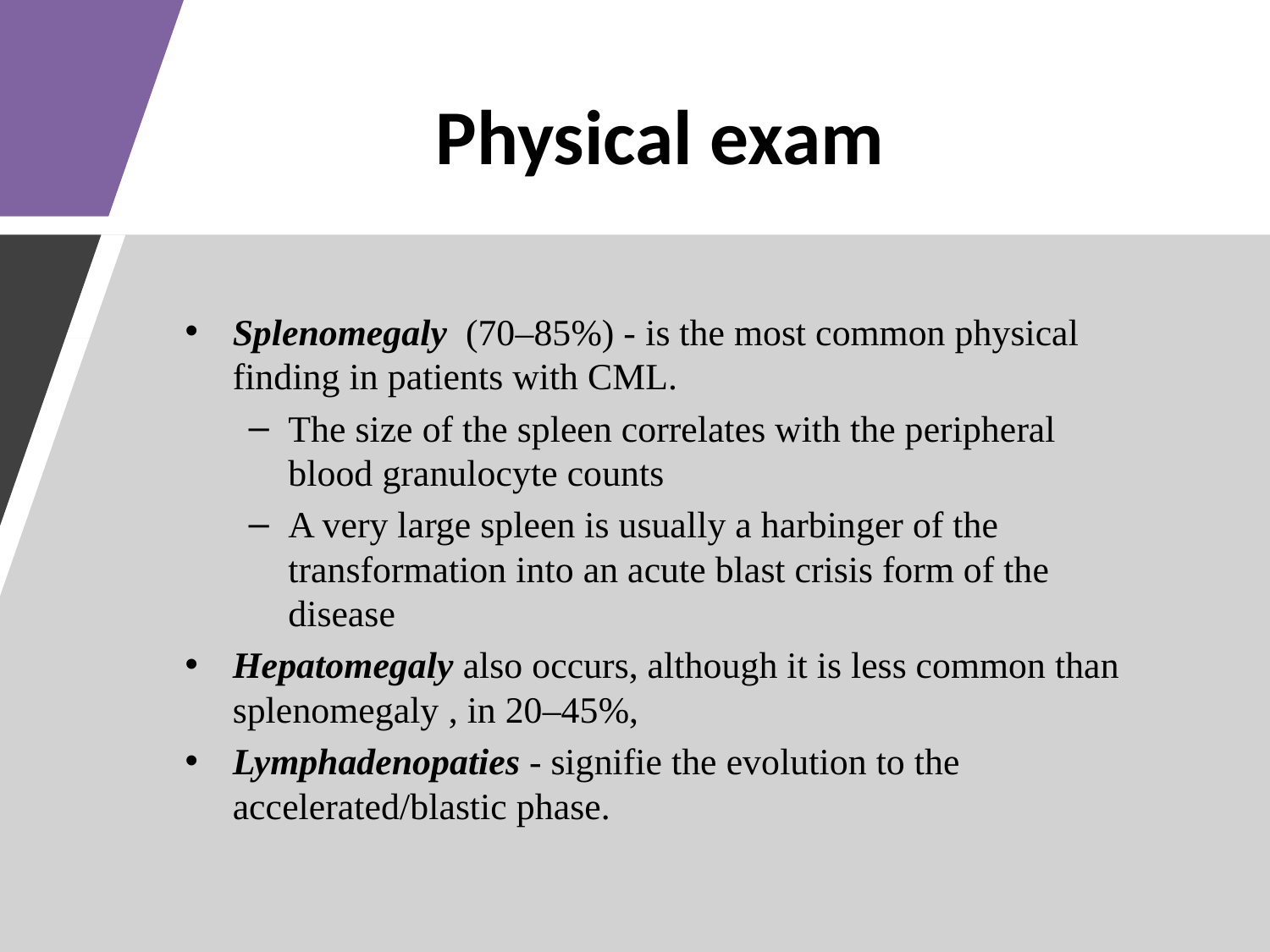

# Physical exam

Splenomegaly  (70–85%) - is the most common physical finding in patients with CML.
The size of the spleen correlates with the peripheral blood granulocyte counts
A very large spleen is usually a harbinger of the transformation into an acute blast crisis form of the disease
Hepatomegaly also occurs, although it is less common than splenomegaly , in 20–45%,
Lymphadenopaties - signifie the evolution to the accelerated/blastic phase.